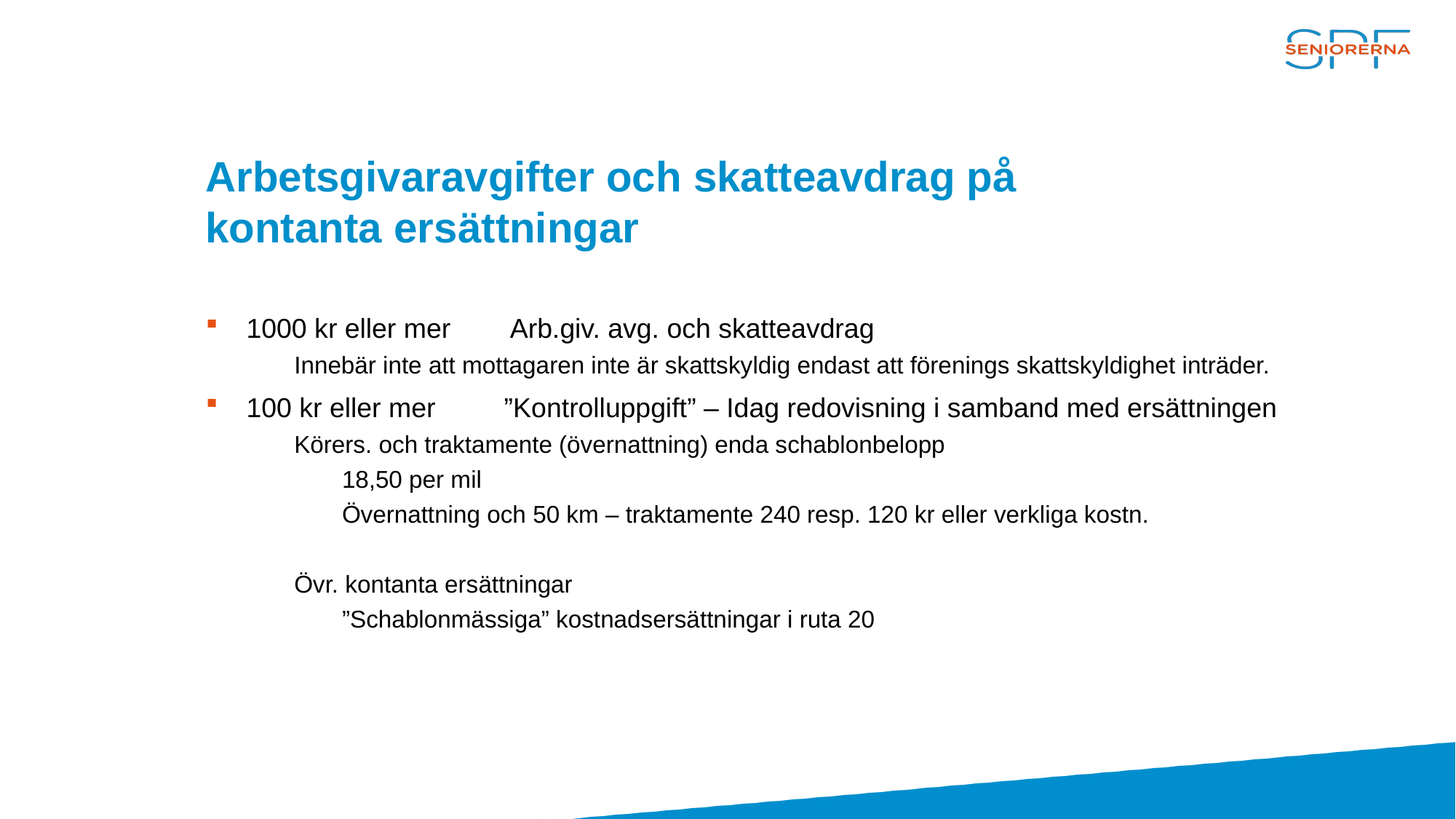

# Arbetsgivaravgifter och skatteavdrag på kontanta ersättningar
1000 kr eller mer        Arb.giv. avg. och skatteavdrag
Innebär inte att mottagaren inte är skattskyldig endast att förenings skattskyldighet inträder.
100 kr eller mer         ”Kontrolluppgift” – Idag redovisning i samband med ersättningen
Körers. och traktamente (övernattning) enda schablonbelopp
18,50 per mil
Övernattning och 50 km – traktamente 240 resp. 120 kr eller verkliga kostn.

Övr. kontanta ersättningar
”Schablonmässiga” kostnadsersättningar i ruta 20